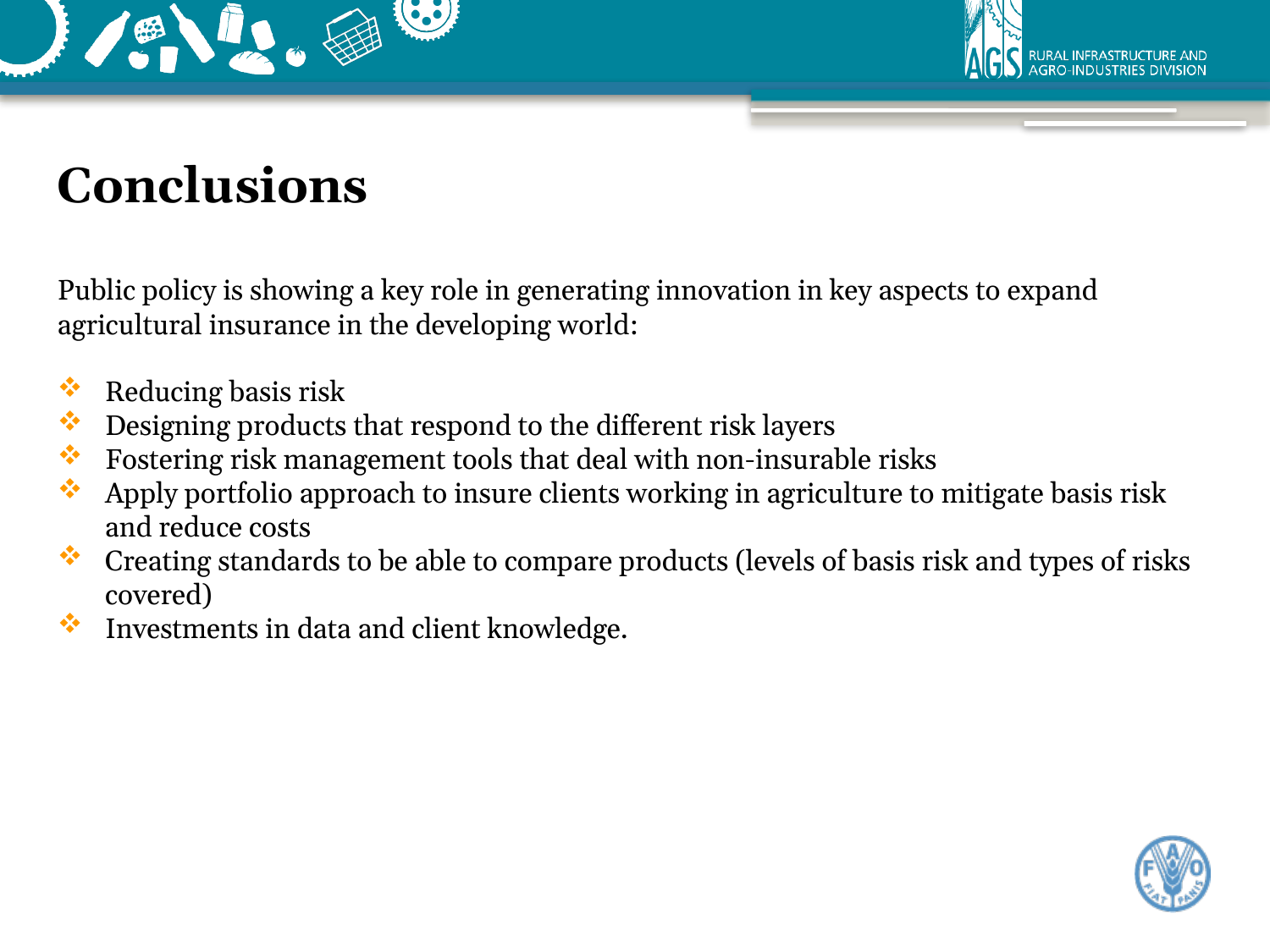

Conclusions
Public policy is showing a key role in generating innovation in key aspects to expand agricultural insurance in the developing world:

Reducing basis risk
Designing products that respond to the different risk layers
Fostering risk management tools that deal with non-insurable risks
Apply portfolio approach to insure clients working in agriculture to mitigate basis risk and reduce costs
Creating standards to be able to compare products (levels of basis risk and types of risks covered)
Investments in data and client knowledge.